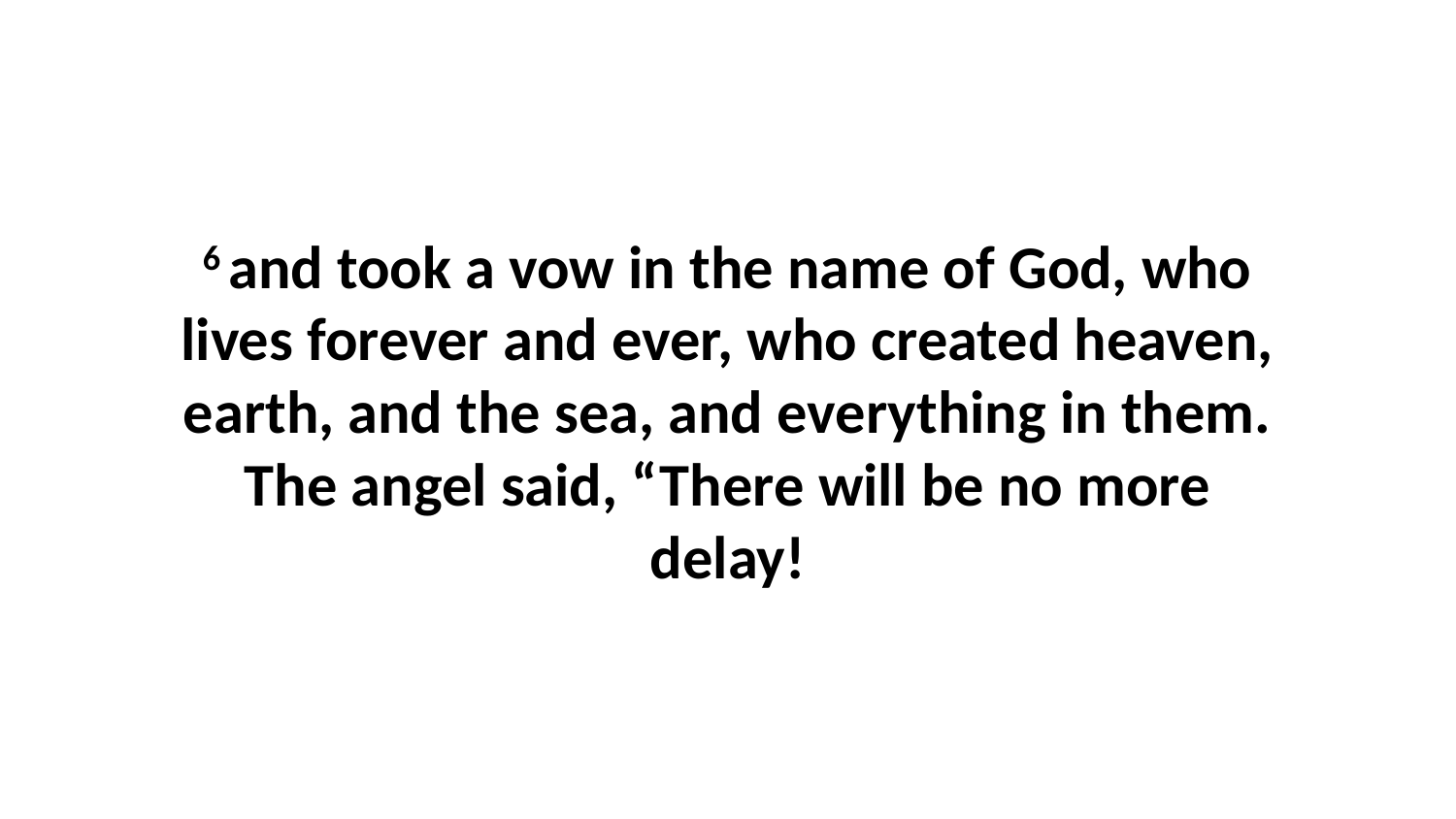

6 and took a vow in the name of God, who lives forever and ever, who created heaven, earth, and the sea, and everything in them. The angel said, “There will be no more delay!